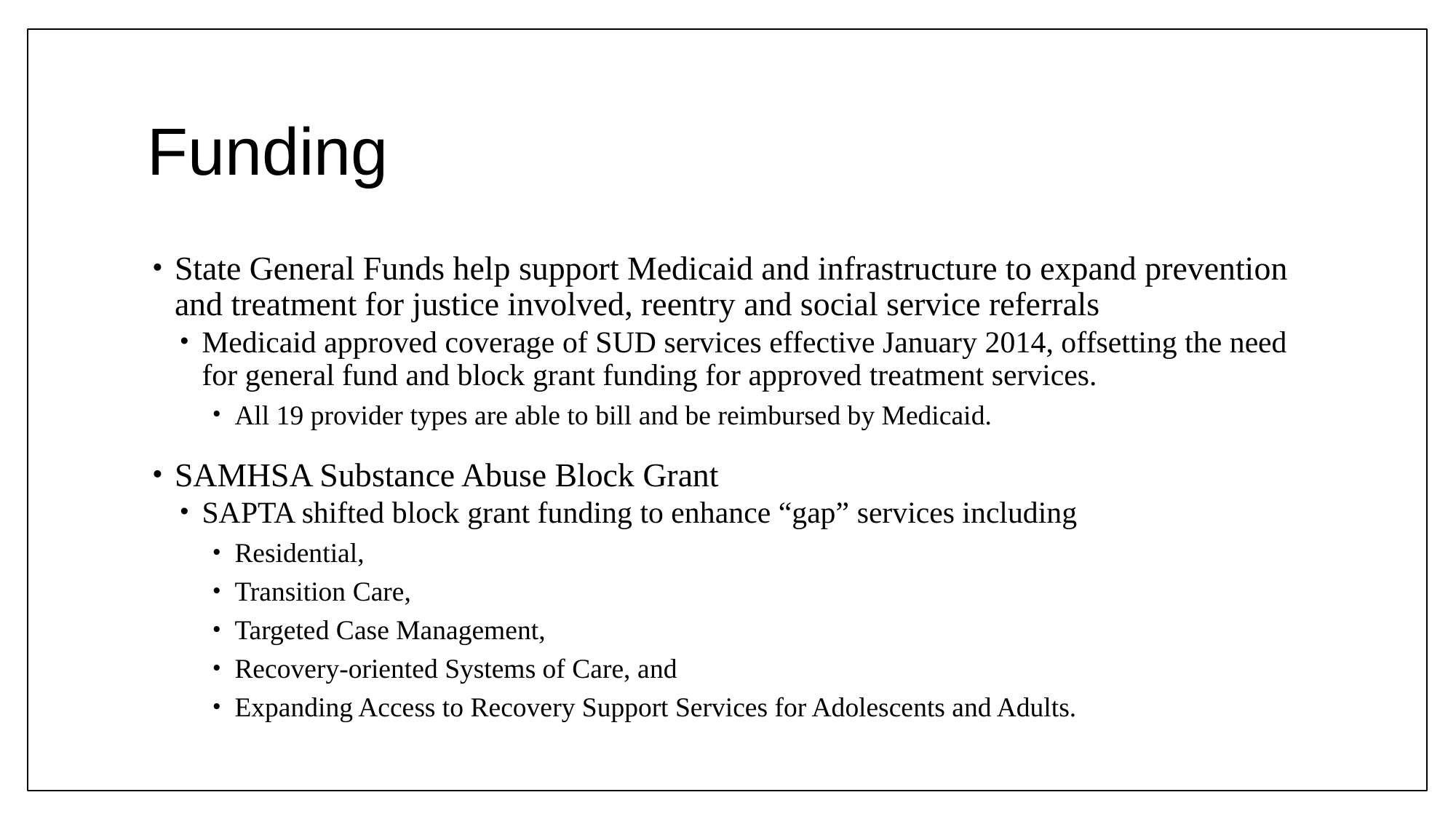

# Funding
State General Funds help support Medicaid and infrastructure to expand prevention and treatment for justice involved, reentry and social service referrals
Medicaid approved coverage of SUD services effective January 2014, offsetting the need for general fund and block grant funding for approved treatment services.
All 19 provider types are able to bill and be reimbursed by Medicaid.
SAMHSA Substance Abuse Block Grant
SAPTA shifted block grant funding to enhance “gap” services including
Residential,
Transition Care,
Targeted Case Management,
Recovery-oriented Systems of Care, and
Expanding Access to Recovery Support Services for Adolescents and Adults.